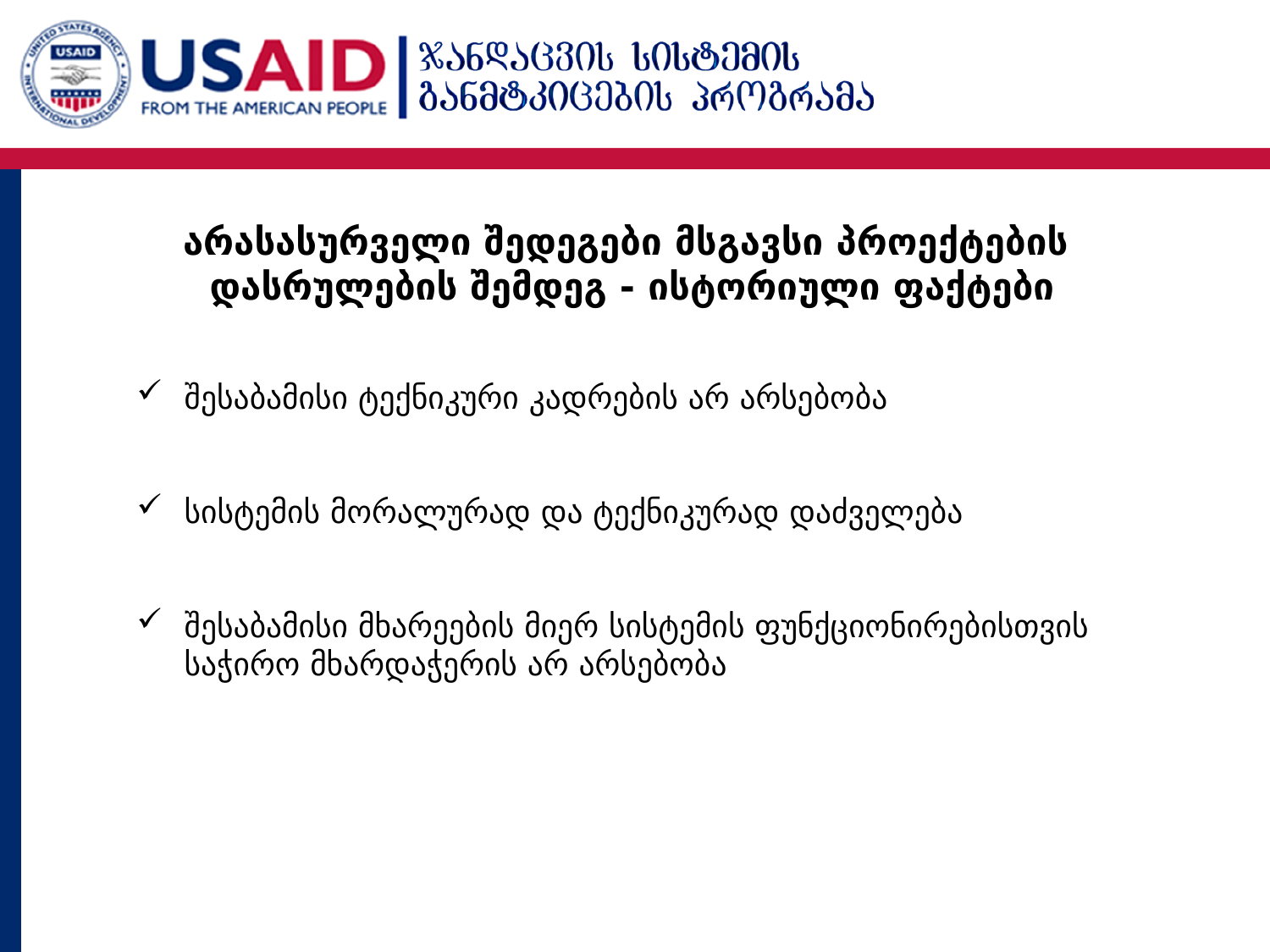

არასასურველი შედეგები მსგავსი პროექტების
დასრულების შემდეგ - ისტორიული ფაქტები
შესაბამისი ტექნიკური კადრების არ არსებობა

სისტემის მორალურად და ტექნიკურად დაძველება

შესაბამისი მხარეების მიერ სისტემის ფუნქციონირებისთვის საჭირო მხარდაჭერის არ არსებობა